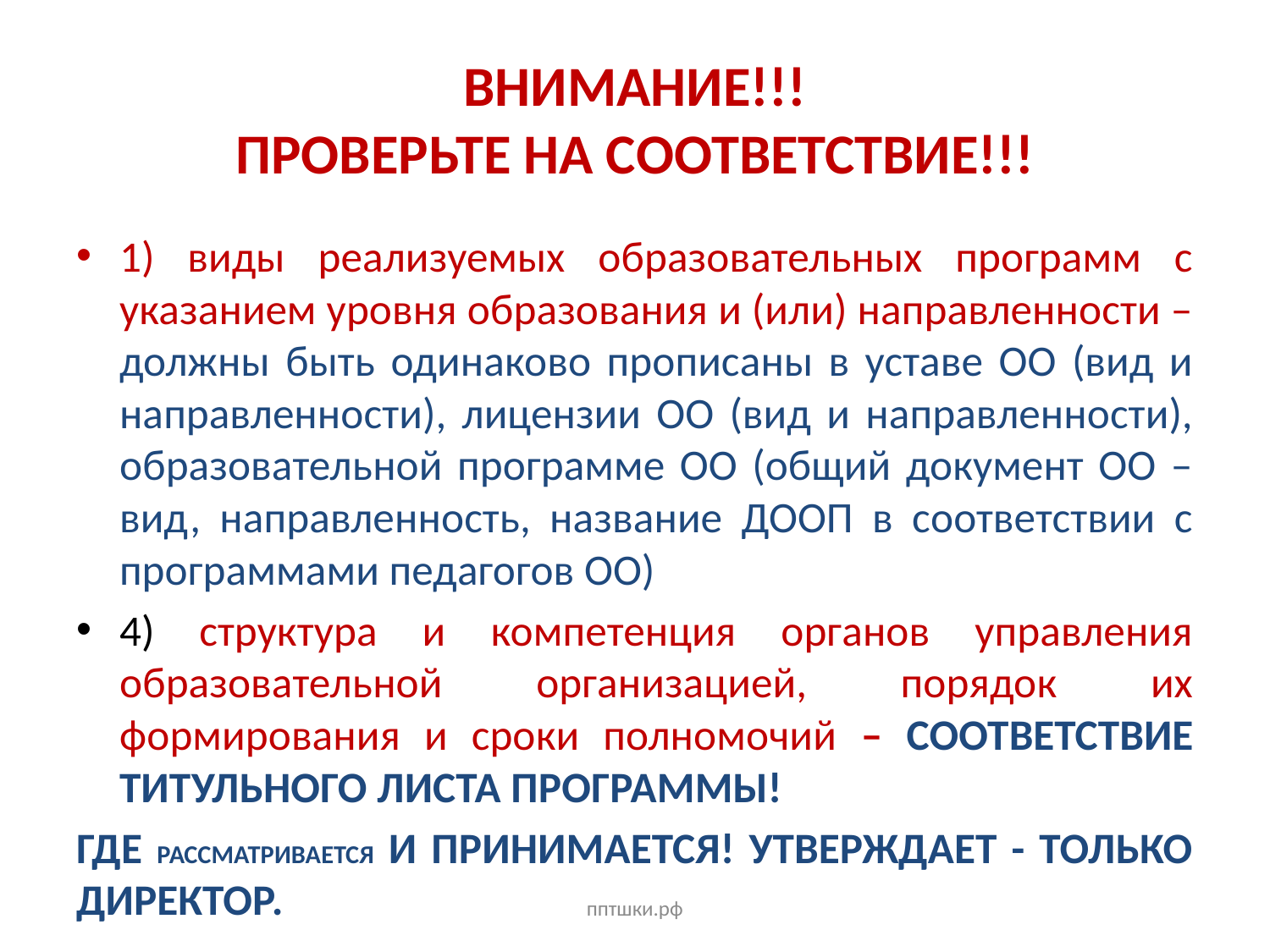

# ВНИМАНИЕ!!! ПРОВЕРЬТЕ НА СООТВЕТСТВИЕ!!!
1) виды реализуемых образовательных программ с указанием уровня образования и (или) направленности – должны быть одинаково прописаны в уставе ОО (вид и направленности), лицензии ОО (вид и направленности), образовательной программе ОО (общий документ ОО – вид, направленность, название ДООП в соответствии с программами педагогов ОО)
4) структура и компетенция органов управления образовательной организацией, порядок их формирования и сроки полномочий – СООТВЕТСТВИЕ ТИТУЛЬНОГО ЛИСТА ПРОГРАММЫ!
ГДЕ РАССМАТРИВАЕТСЯ И ПРИНИМАЕТСЯ! УТВЕРЖДАЕТ - ТОЛЬКО ДИРЕКТОР.

пптшки.рф